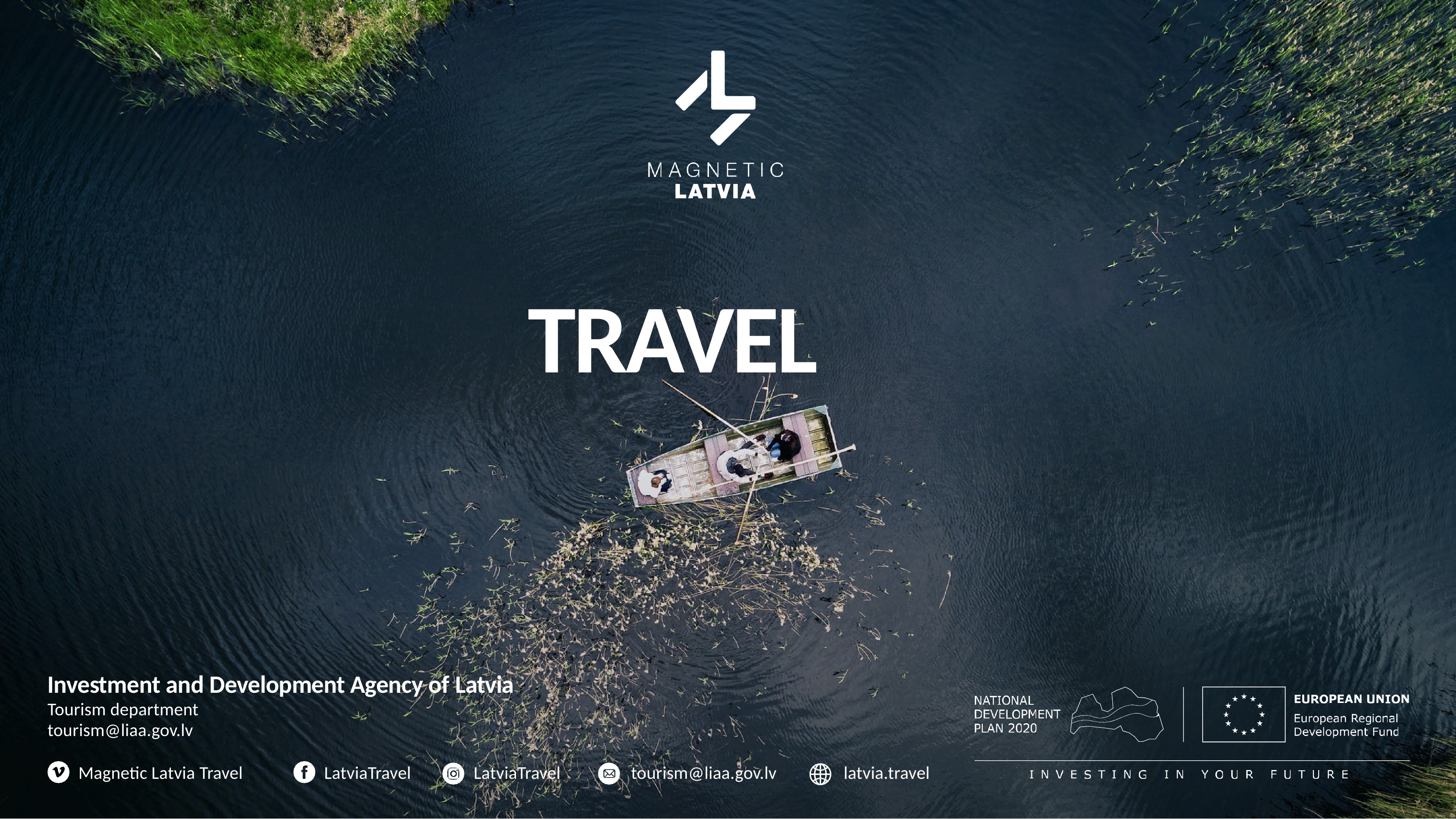

# TRAVEL
Investment and Development Agency of Latvia
Tourism department
tourism@liaa.gov.lv

Magnetic Latvia Travel
LatviaTravel
LatviaTravel
tourism@liaa.gov.lv
latvia.travel